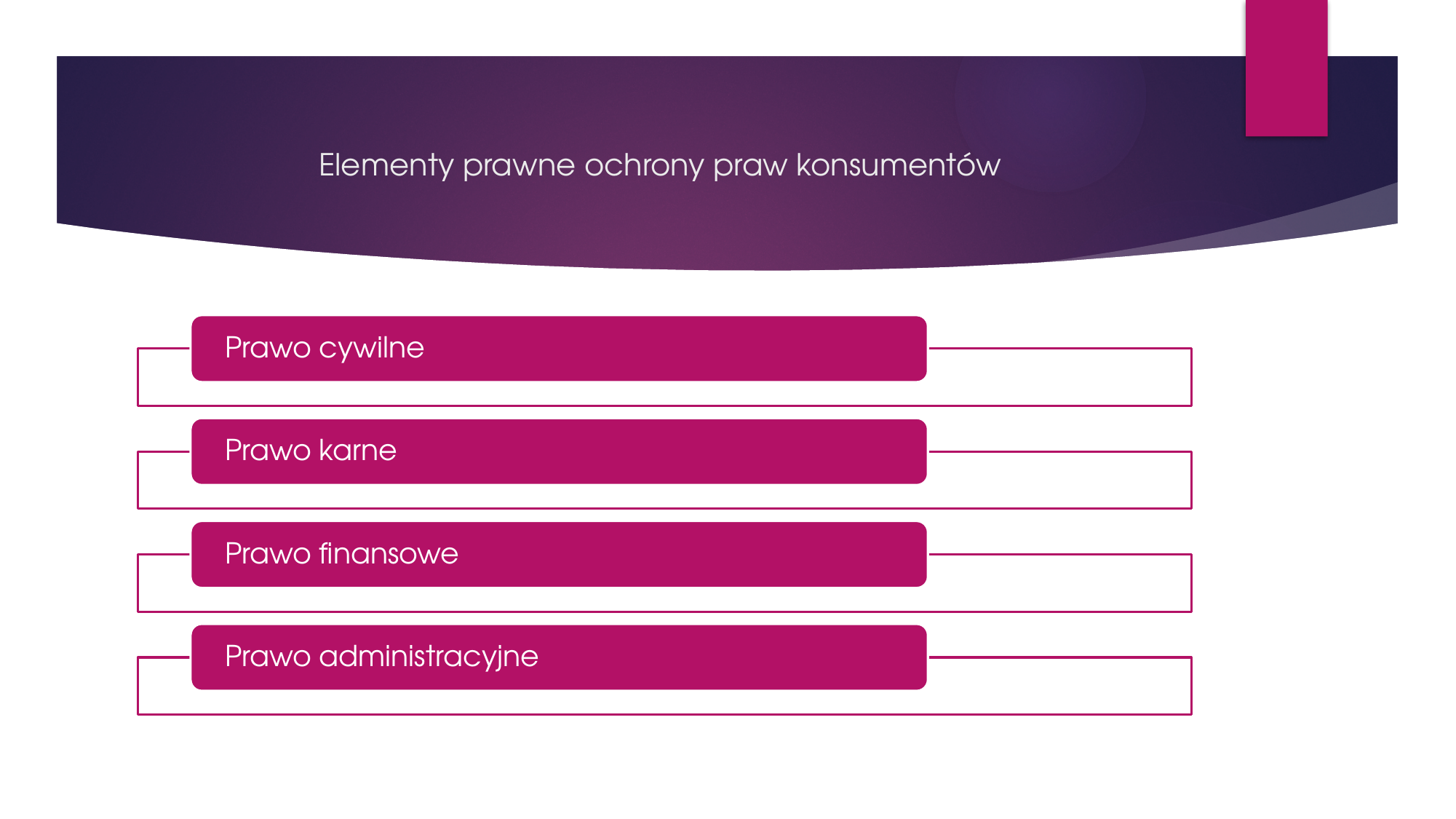

# Elementy prawne ochrony praw konsumentów
Prawo cywilne
Prawo karne
Prawo finansowe
Prawo administracyjne